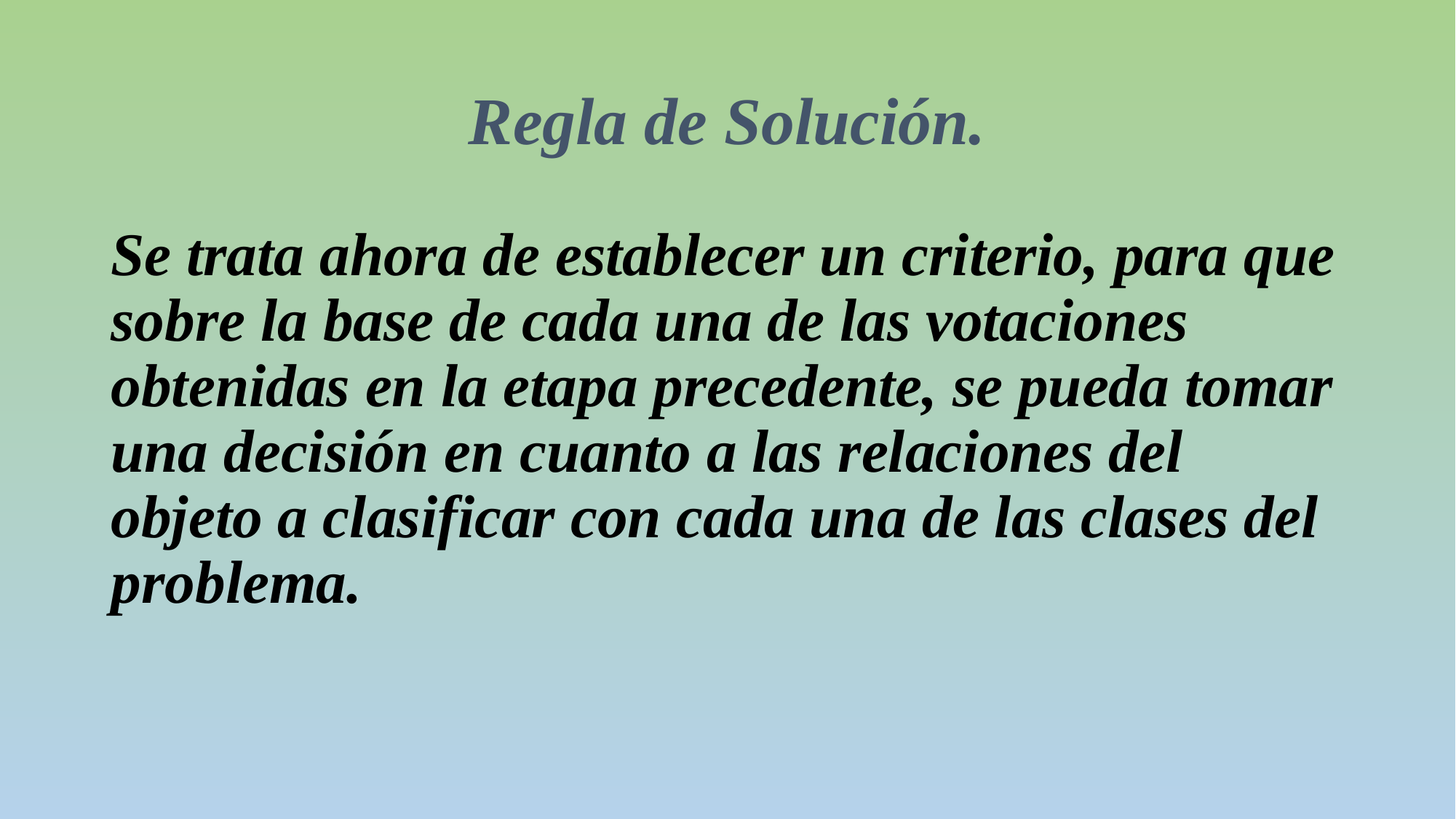

# Regla de Solución.
Se trata ahora de establecer un criterio, para que sobre la base de cada una de las votaciones obtenidas en la etapa precedente, se pueda tomar una decisión en cuanto a las relaciones del objeto a clasificar con cada una de las clases del problema.